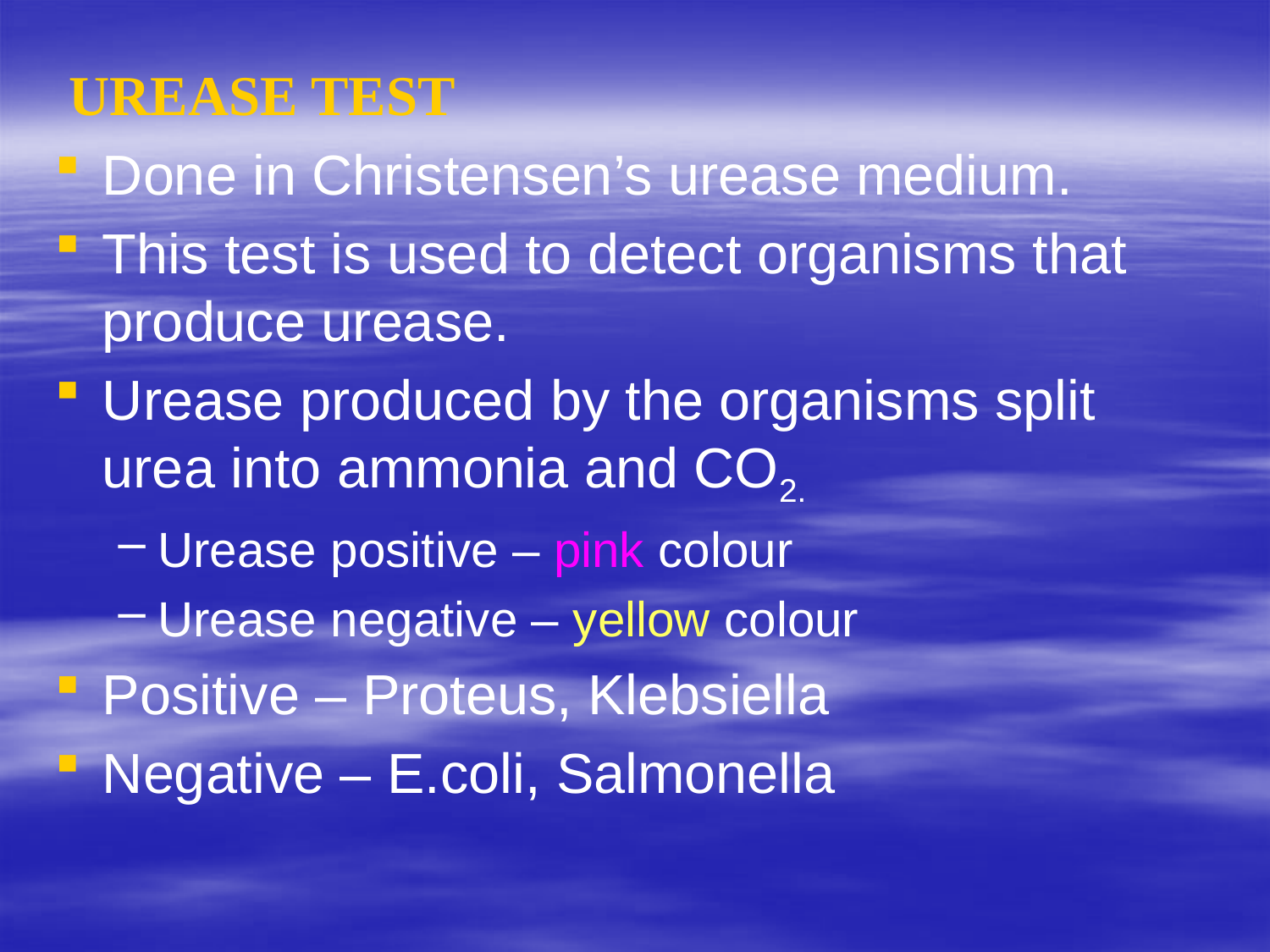

UREASE TEST
Done in Christensen’s urease medium.
This test is used to detect organisms that produce urease.
Urease produced by the organisms split urea into ammonia and CO2.
Urease positive – pink colour
Urease negative – yellow colour
Positive – Proteus, Klebsiella
Negative – E.coli, Salmonella